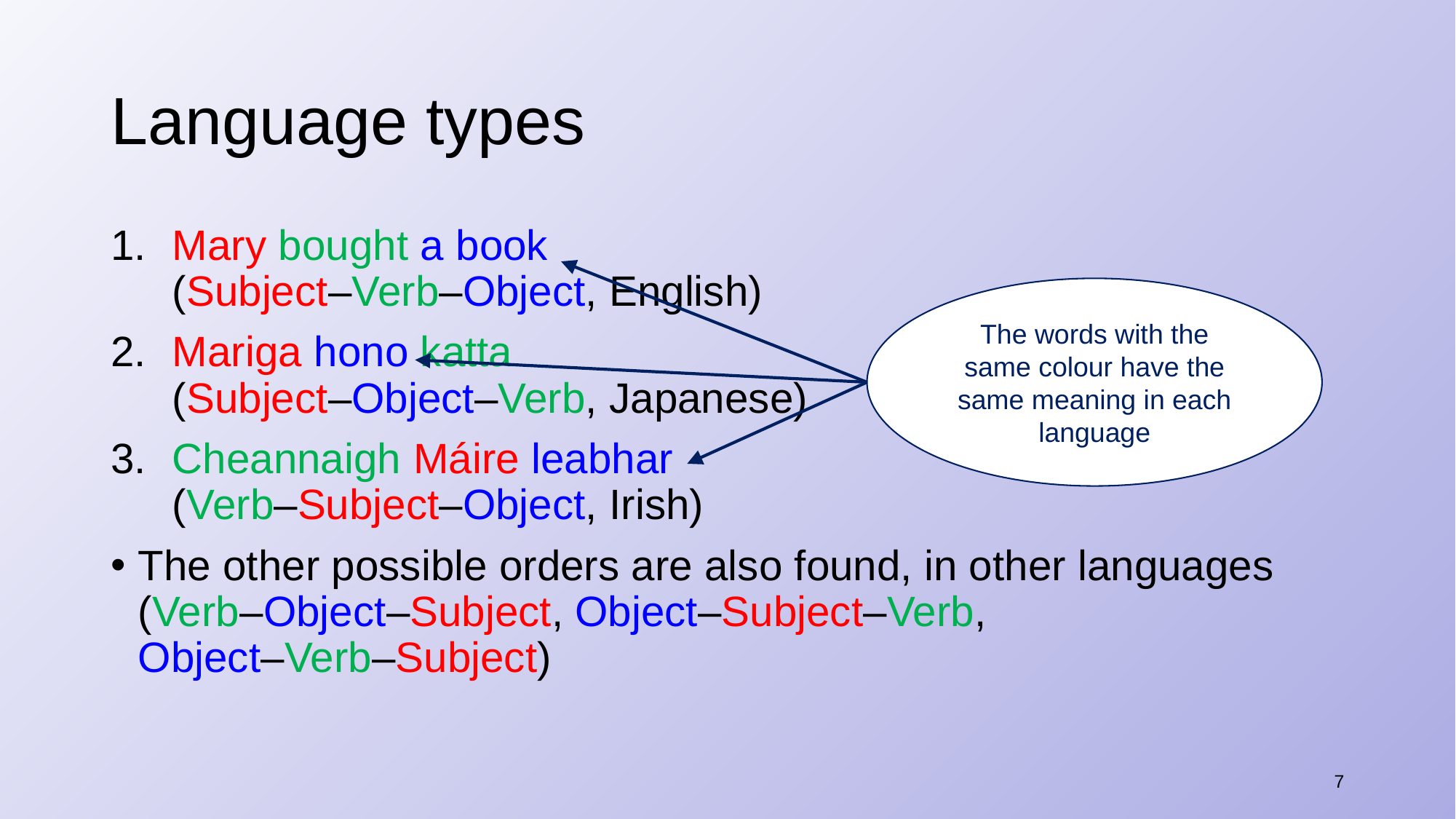

# Language types
​Mary bought a book
(Subject–Verb–Object, English)
​Mariga hono katta
(Subject–Object–Verb, Japanese)
​Cheannaigh Máire leabhar
(Verb–Subject–Object, Irish)
The other possible orders are also found, in other languages (Verb–Object–Subject, Object–Subject–Verb,
Object–Verb–Subject)

The words with the same colour have the same meaning in each language
7